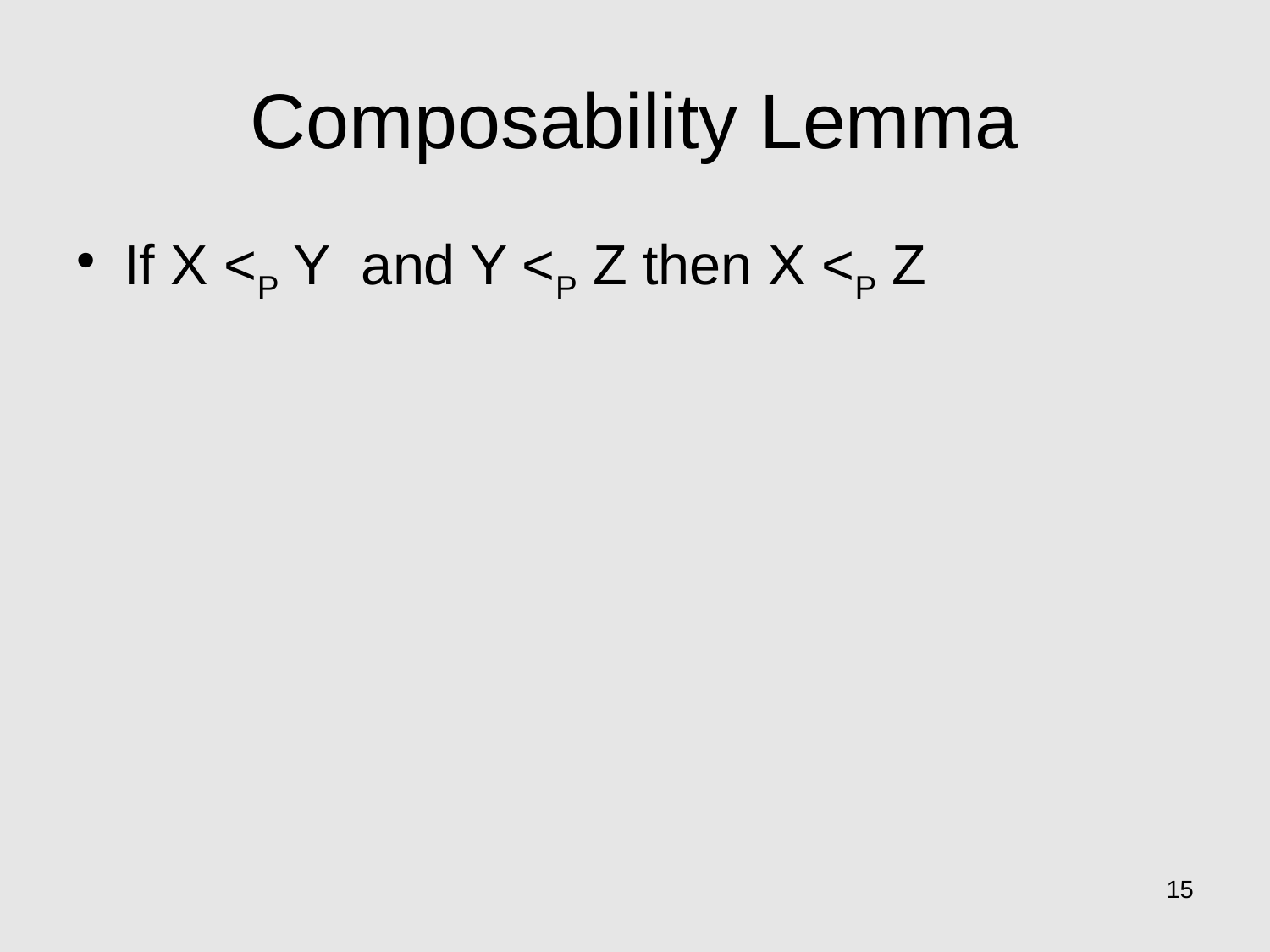

# Composability Lemma
If X <P Y  and Y <P Z then X <P Z
15